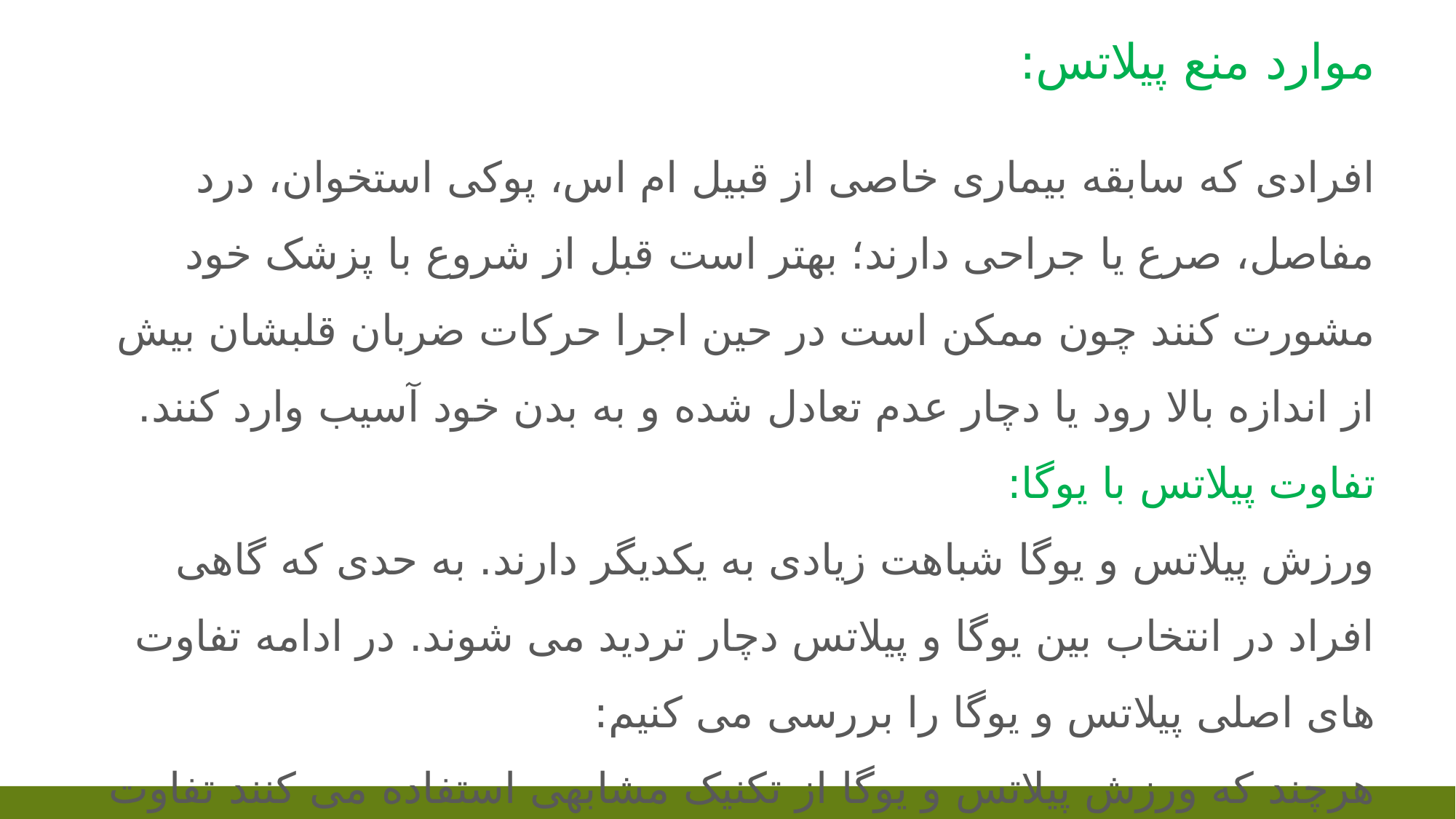

# موارد منع پیلاتس:
افرادی که سابقه بیماری خاصی از قبیل ام اس، پوکی استخوان، درد مفاصل، صرع یا جراحی دارند؛ بهتر است قبل از شروع با پزشک خود مشورت کنند چون ممکن است در حین اجرا حرکات ضربان قلبشان بیش از اندازه بالا رود یا دچار عدم تعادل شده و به بدن خود آسیب وارد کنند.
تفاوت پیلاتس با یوگا:
ورزش پیلاتس و یوگا شباهت زیادی به یکدیگر دارند. به حدی که گاهی افراد در انتخاب بین یوگا و پیلاتس دچار تردید می شوند. در ادامه تفاوت های اصلی پیلاتس و یوگا را بررسی می کنیم:
هرچند که ورزش پیلاتس و یوگا از تکنیک مشابهی استفاده می کنند تفاوت هایی نیز دارند: